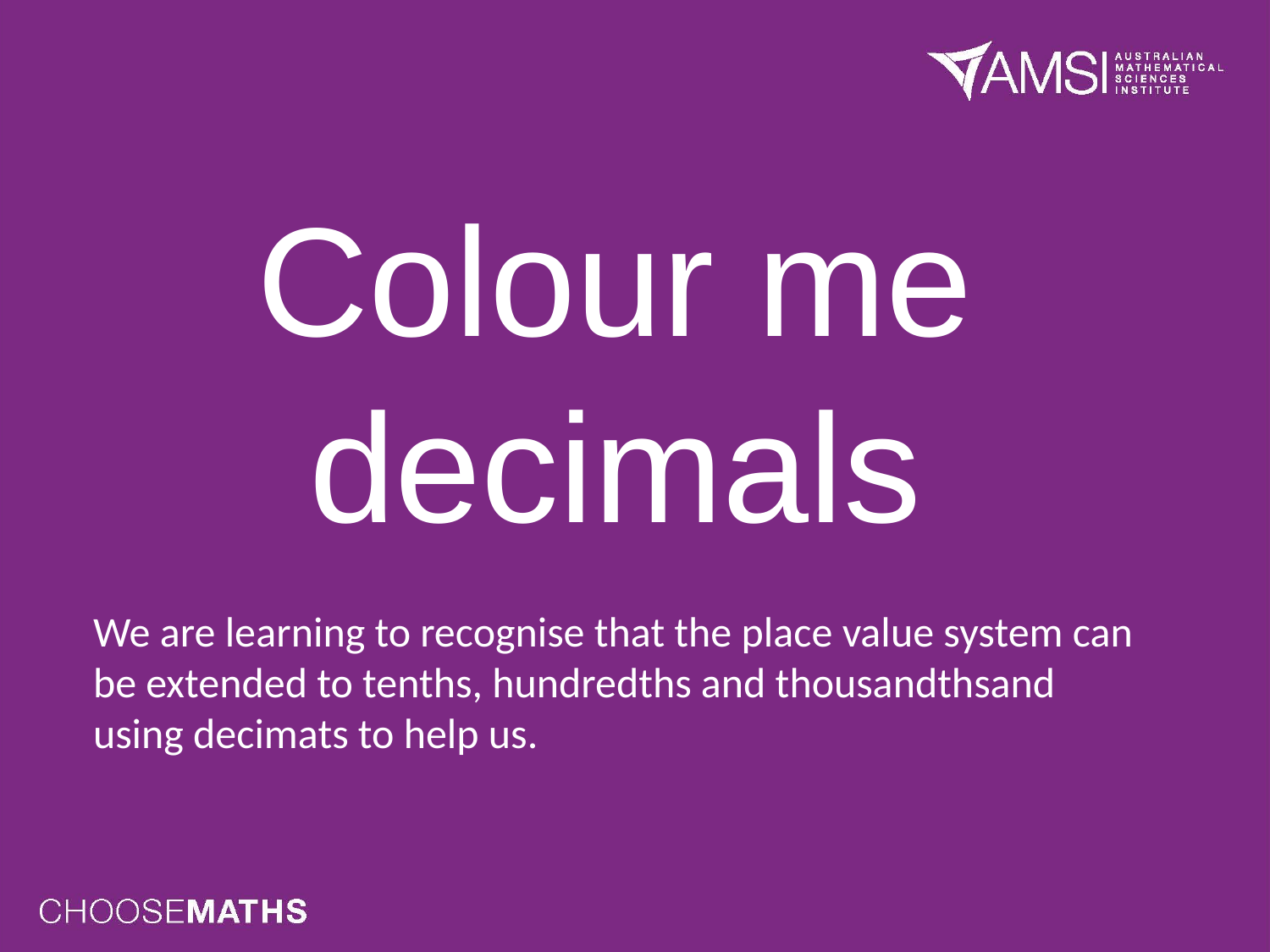

Colour me decimals

We are learning to recognise that the place value system can be extended to tenths, hundredths and thousandthsand using decimats to help us.